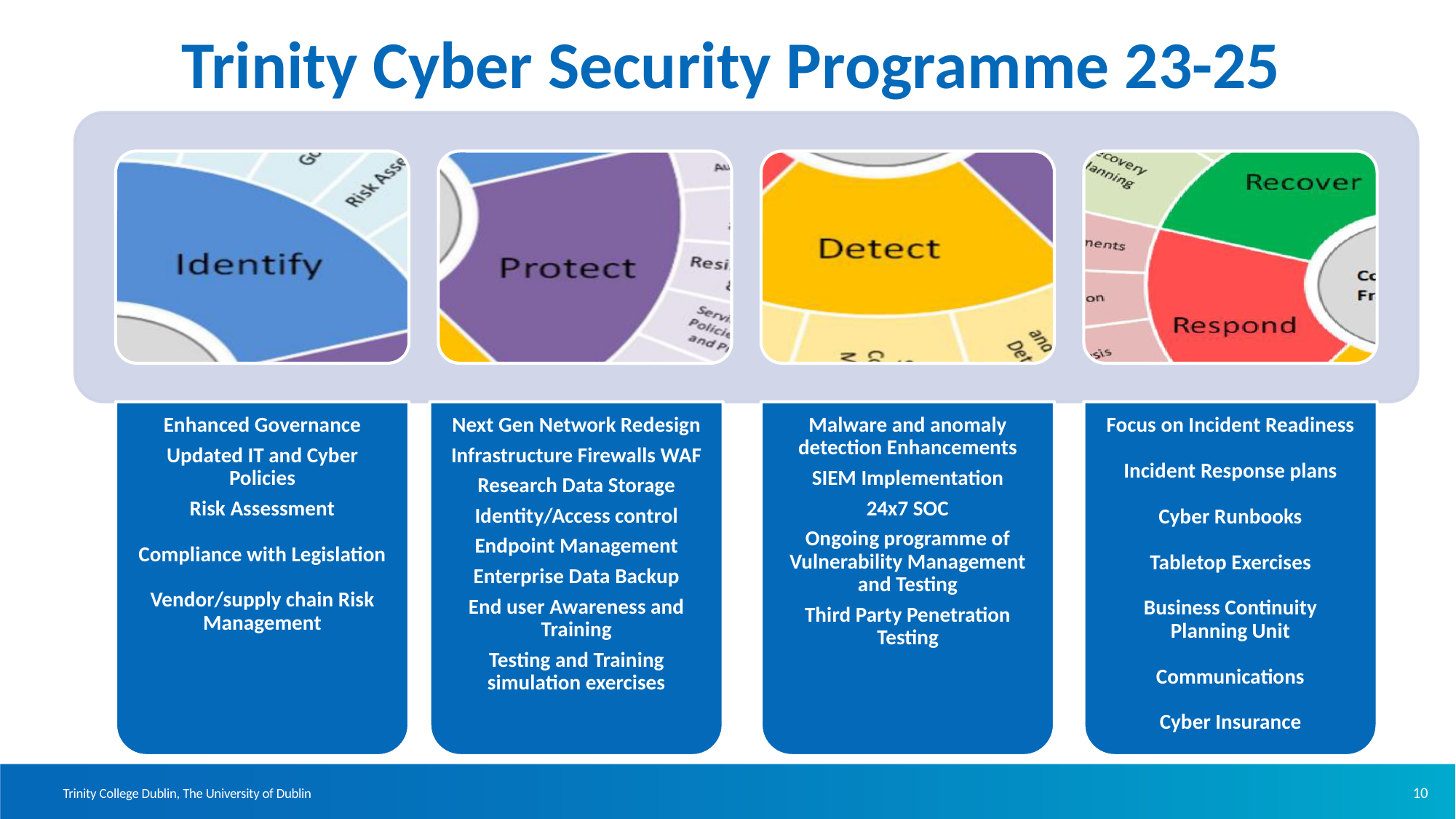

# Trinity Cyber Security Programme 23-25
Enhanced Governance
Updated IT and Cyber Policies
Risk Assessment
Compliance with Legislation
Vendor/supply chain Risk Management
Next Gen Network Redesign
Infrastructure Firewalls WAF
Research Data Storage
Identity/Access control
Endpoint Management
Enterprise Data Backup
End user Awareness and Training
Testing and Training simulation exercises
Malware and anomaly detection Enhancements
SIEM Implementation
24x7 SOC
Ongoing programme of Vulnerability Management and Testing
Third Party Penetration Testing
Focus on Incident Readiness
Incident Response plans
Cyber Runbooks
Tabletop Exercises
Business Continuity Planning Unit
Communications
Cyber Insurance